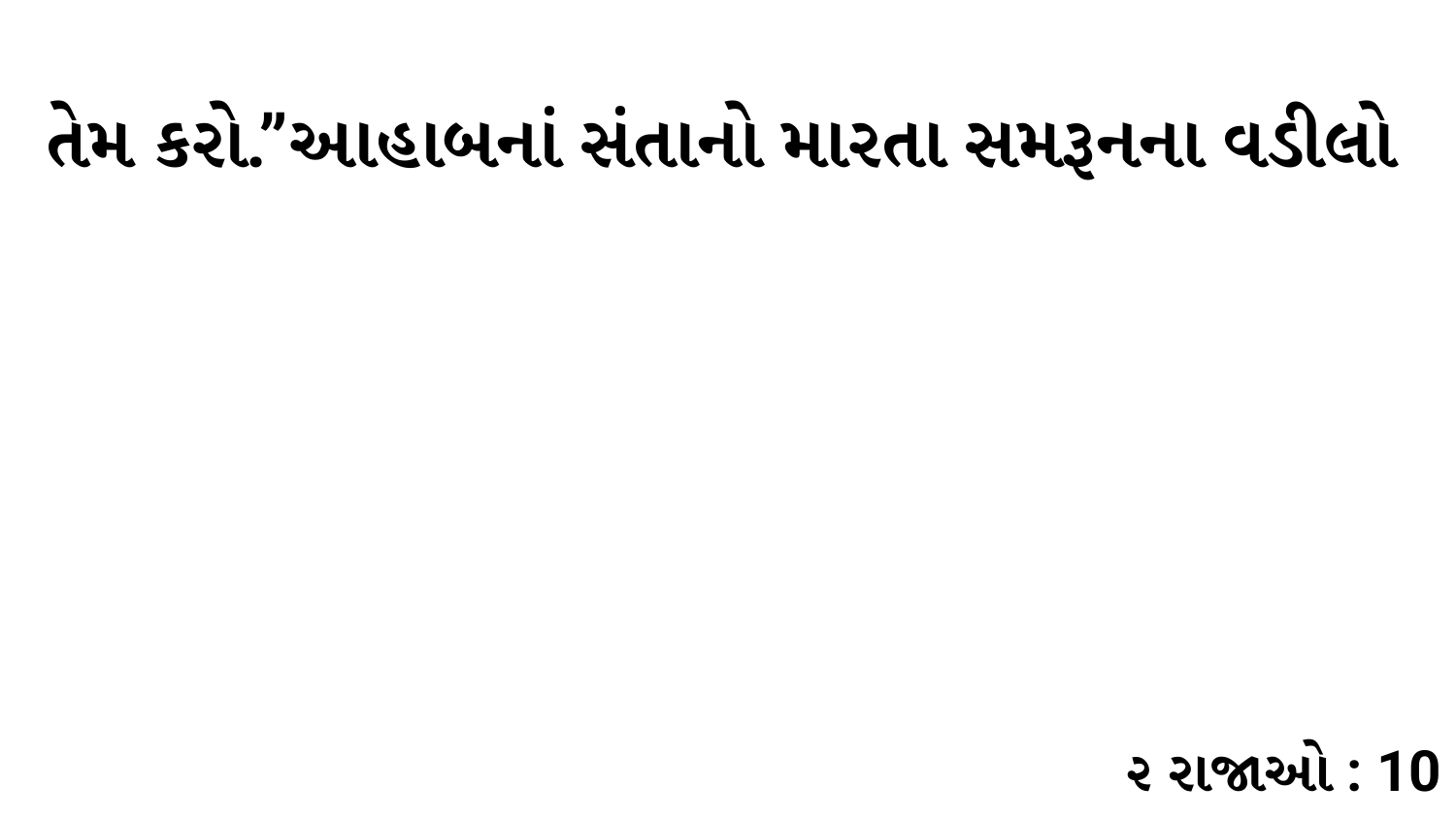

તેમ કરો.”આહાબનાં સંતાનો મારતા સમરૂનના વડીલો
૨ રાજાઓ : 10